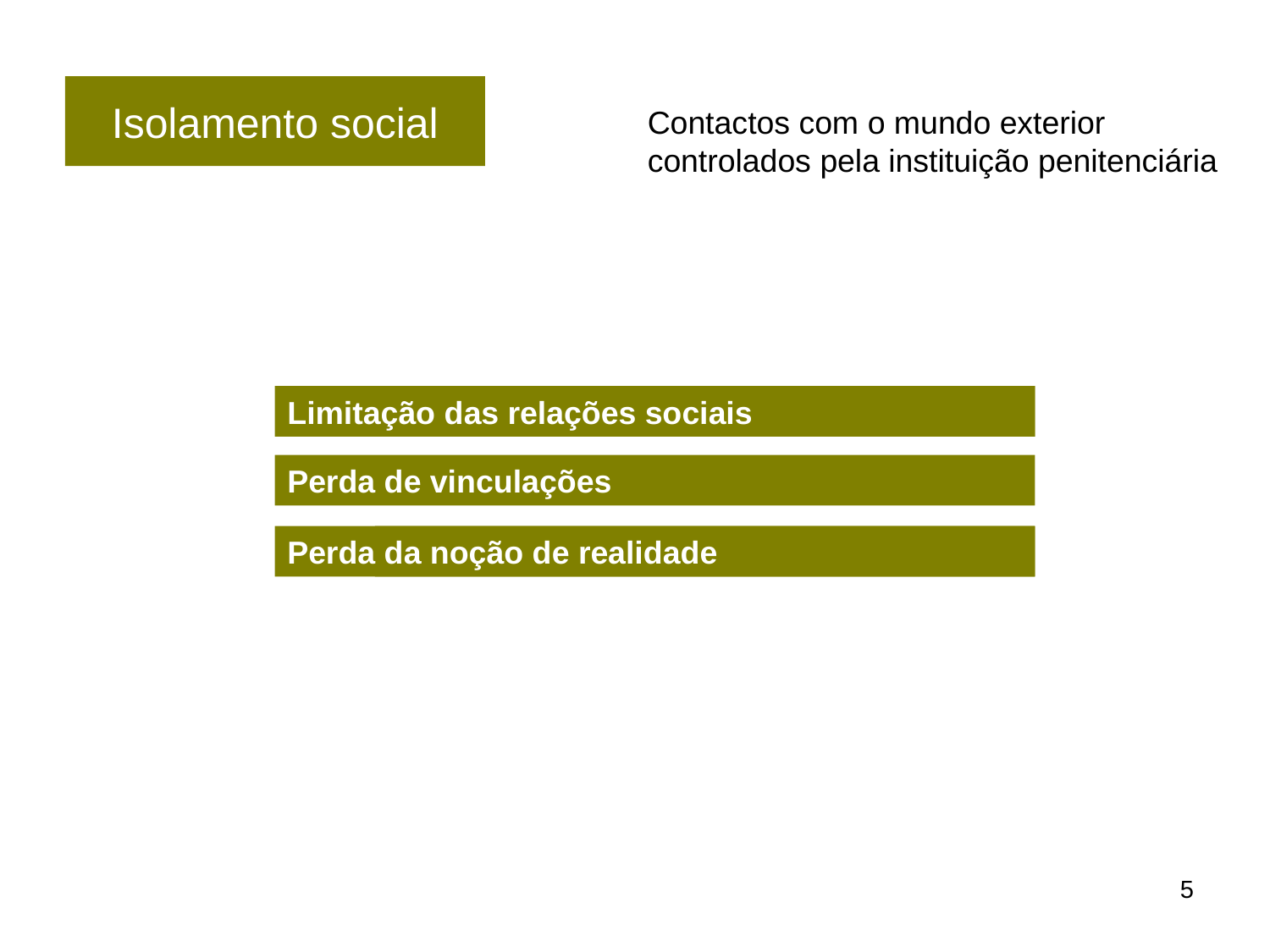

Isolamento social
Contactos com o mundo exterior controlados pela instituição penitenciária
Limitação das relações sociais
Limitação da autonomia do indivíduo
Perda de vinculações
Perda da noção de realidade
Tomada de decisões afectada
5